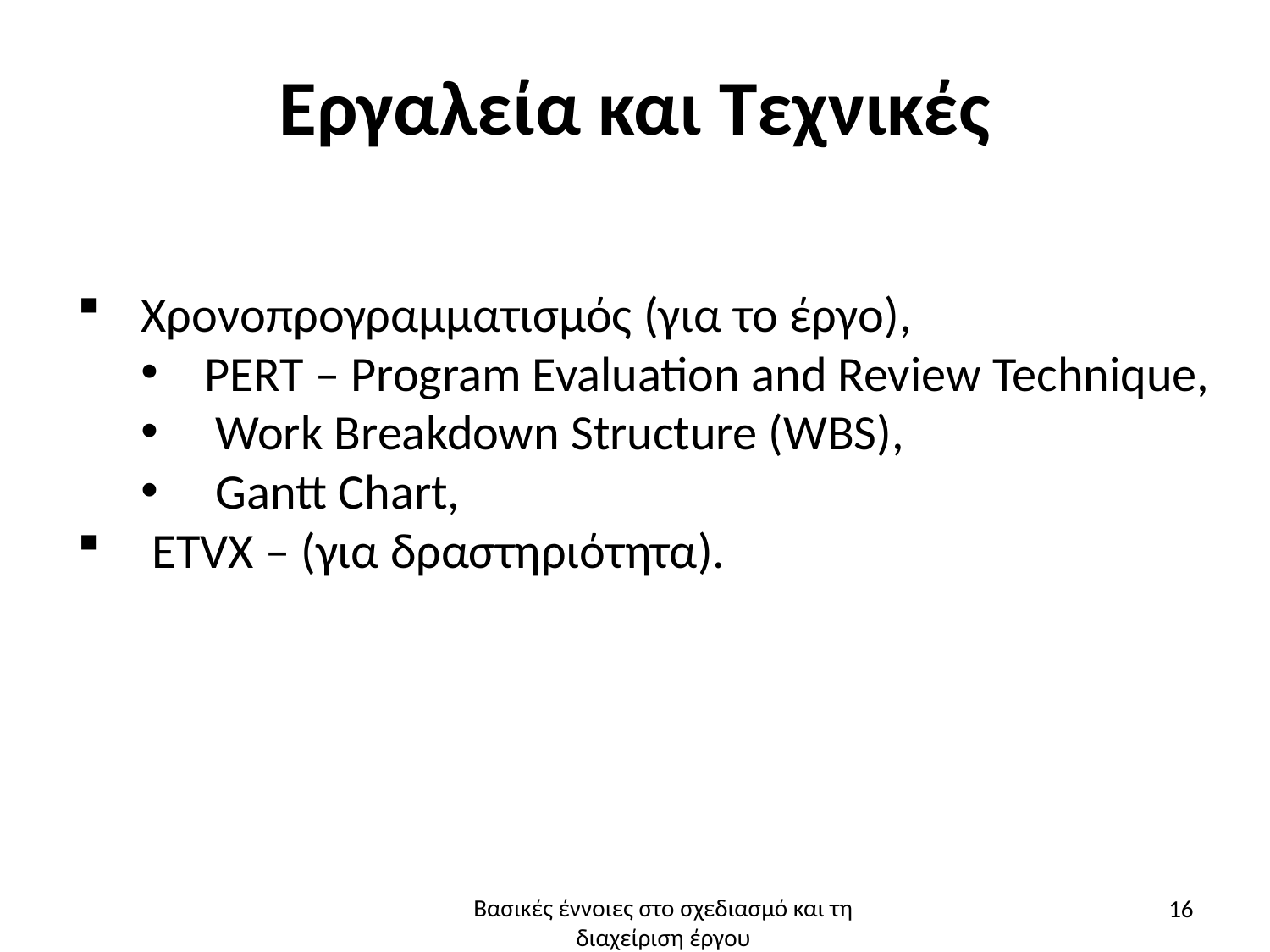

# Εργαλεία και Τεχνικές
Χρονοπρογραμματισμός (για το έργο),
PERT – Program Evaluation and Review Technique,
 Work Breakdown Structure (WBS),
 Gantt Chart,
 ETVX – (για δραστηριότητα).
16
Βασικές έννοιες στο σχεδιασμό και τη διαχείριση έργου